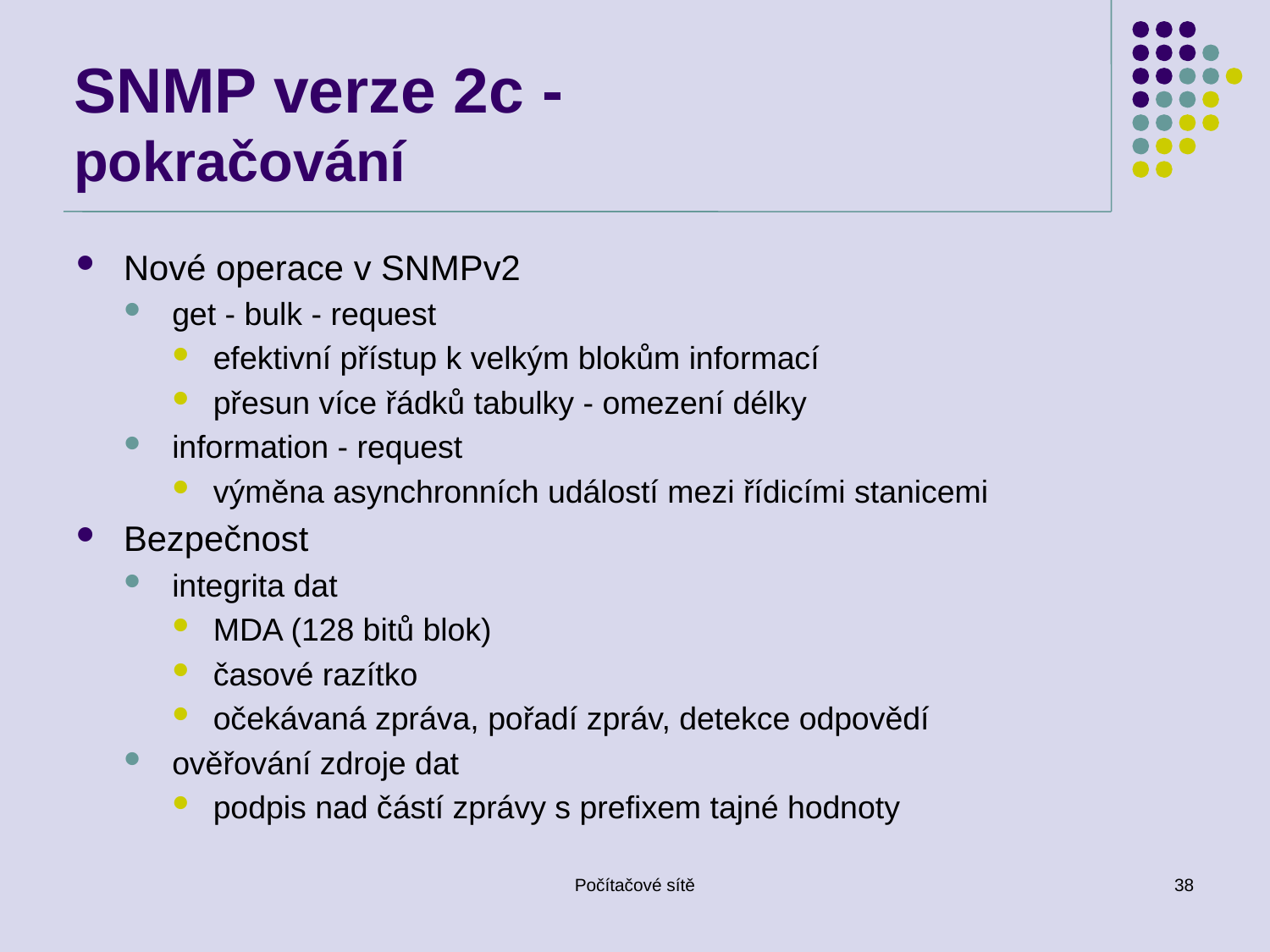

# SNMP verze 2c - pokračování
Nové operace v SNMPv2
get - bulk - request
efektivní přístup k velkým blokům informací
přesun více řádků tabulky - omezení délky
information - request
výměna asynchronních událostí mezi řídicími stanicemi
Bezpečnost
integrita dat
MDA (128 bitů blok)
časové razítko
očekávaná zpráva, pořadí zpráv, detekce odpovědí
ověřování zdroje dat
podpis nad částí zprávy s prefixem tajné hodnoty
Počítačové sítě
38